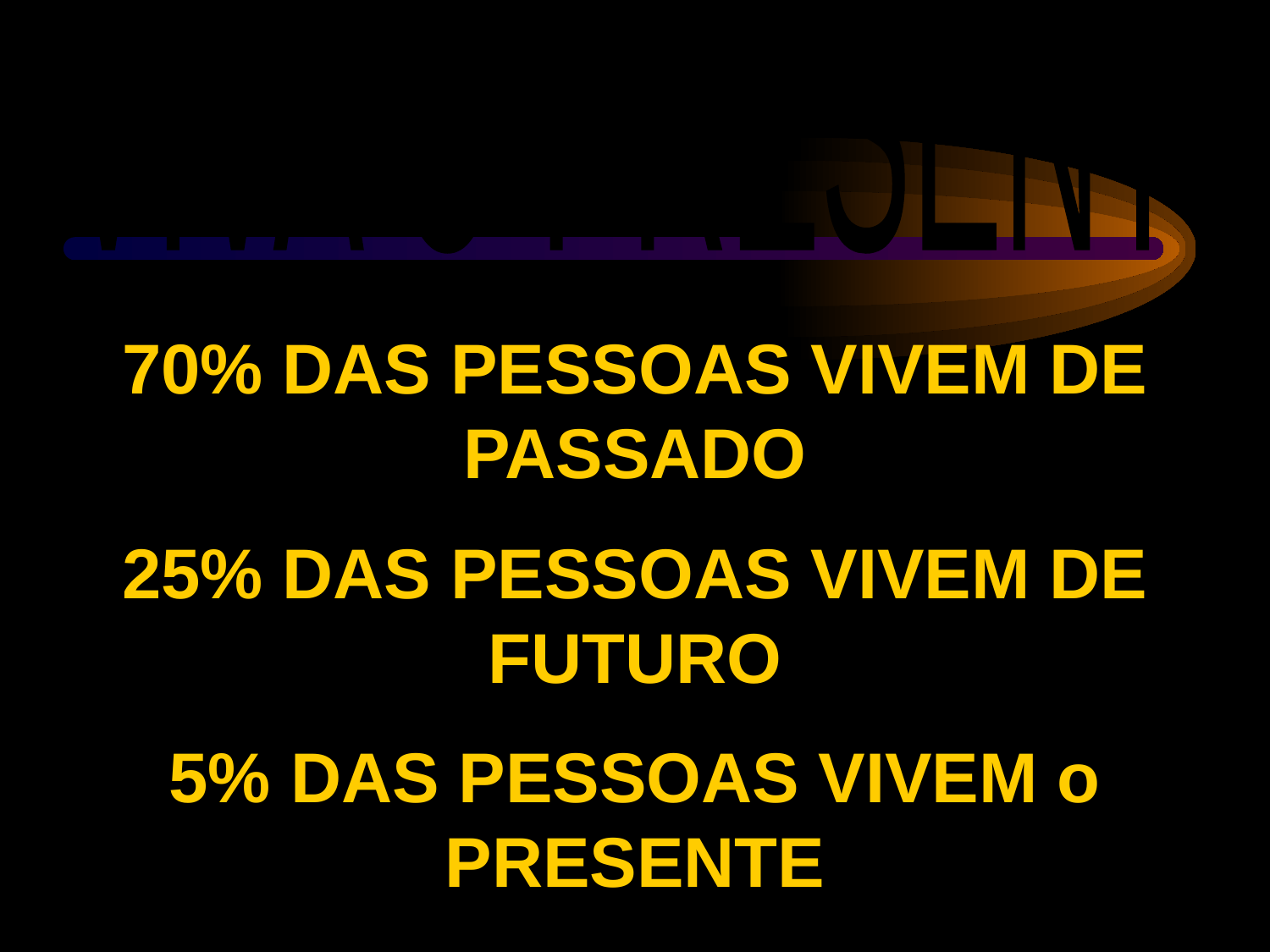

VIVA O PRESENTE
70% DAS PESSOAS VIVEM DE PASSADO
25% DAS PESSOAS VIVEM DE FUTURO
5% DAS PESSOAS VIVEM o PRESENTE